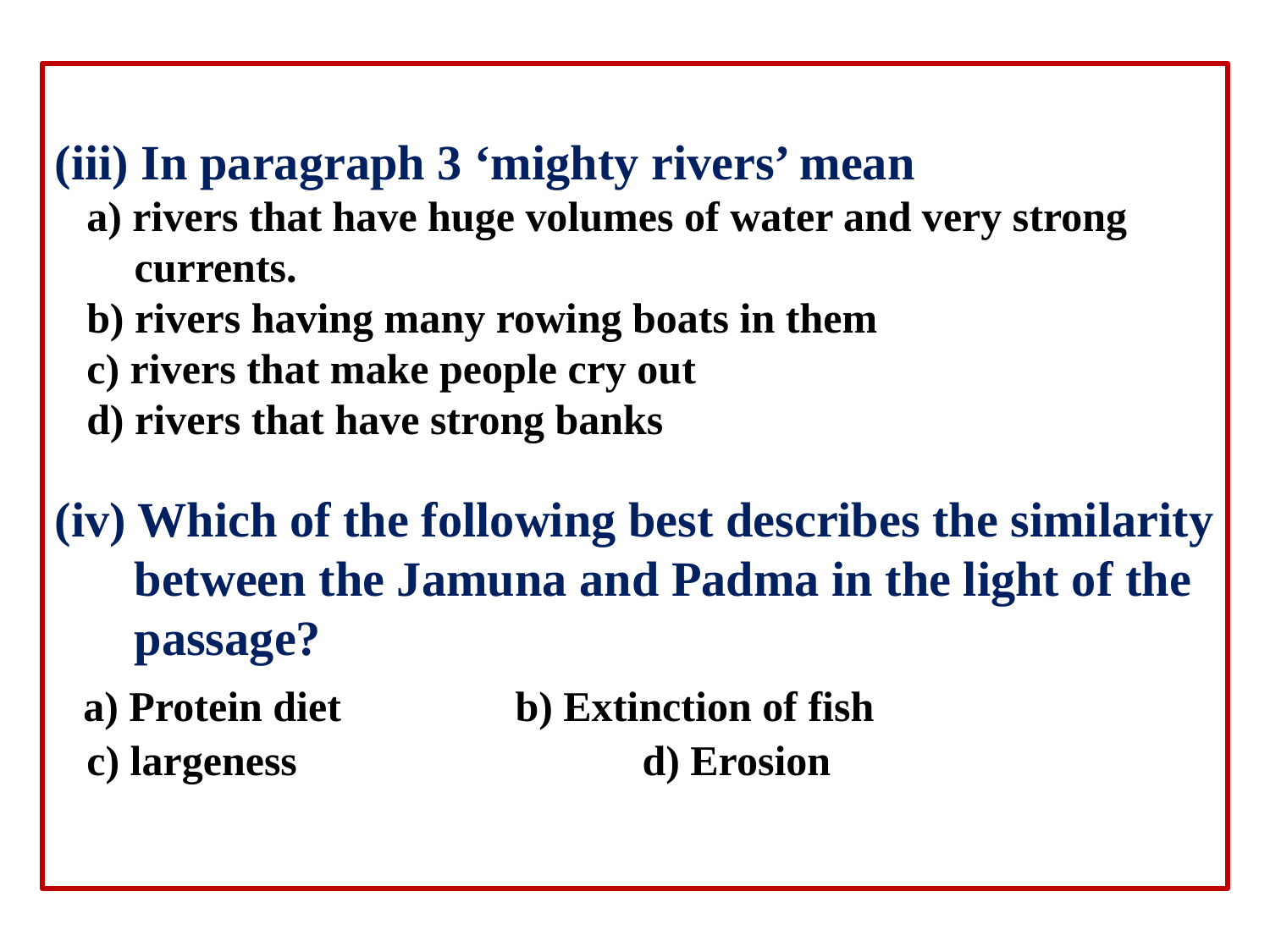

(iii) In paragraph 3 ‘mighty rivers’ mean
   a) rivers that have huge volumes of water and very strong currents.
   b) rivers having many rowing boats in them
   c) rivers that make people cry out
   d) rivers that have strong banks

(iv) Which of the following best describes the similarity between the Jamuna and Padma in the light of the passage?
  a) Protein diet    		b) Extinction of fish
   c) largeness			d) Erosion